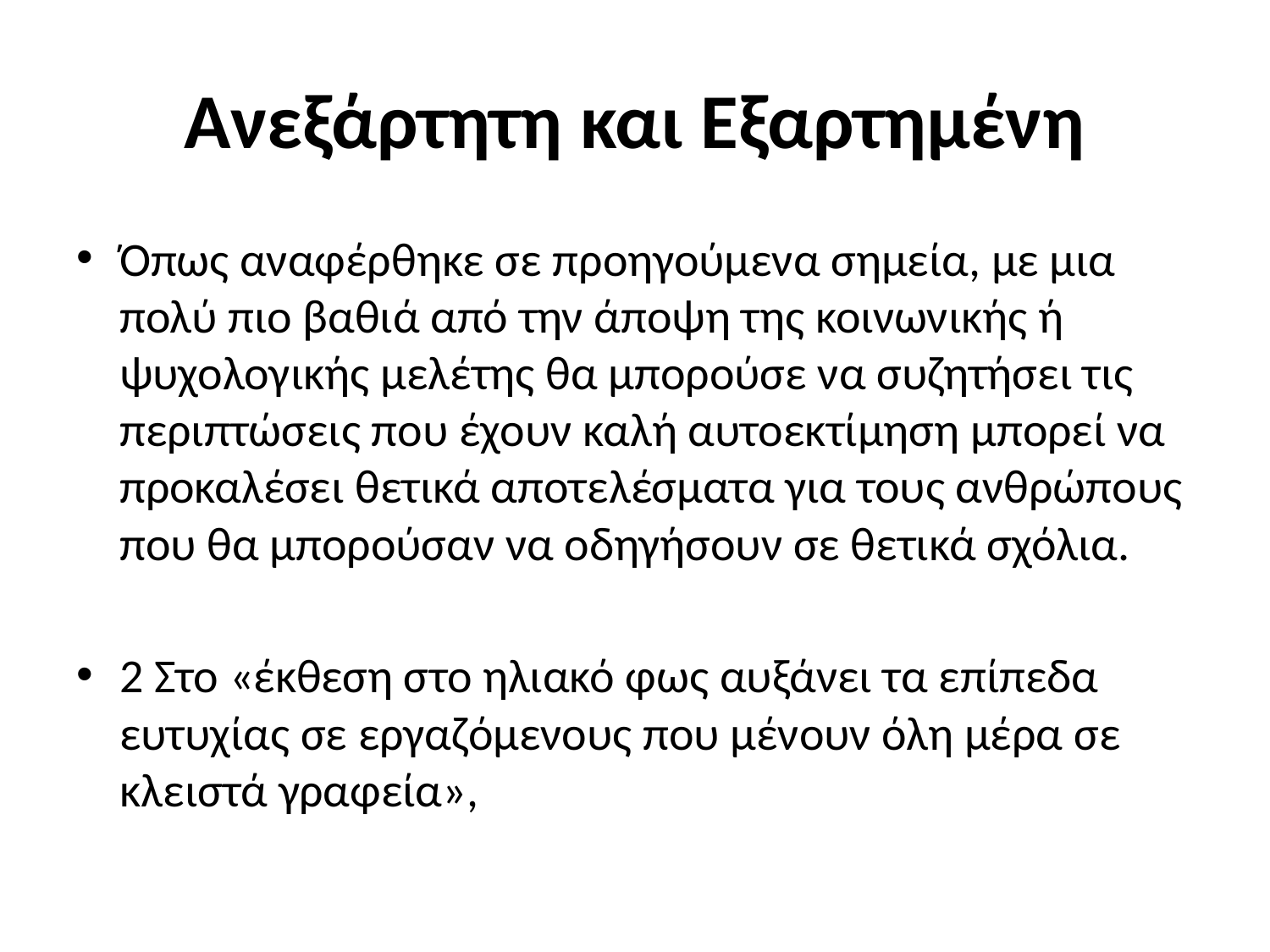

# Ανεξάρτητη και Εξαρτημένη
Όπως αναφέρθηκε σε προηγούμενα σημεία, με μια πολύ πιο βαθιά από την άποψη της κοινωνικής ή ψυχολογικής μελέτης θα μπορούσε να συζητήσει τις περιπτώσεις που έχουν καλή αυτοεκτίμηση μπορεί να προκαλέσει θετικά αποτελέσματα για τους ανθρώπους που θα μπορούσαν να οδηγήσουν σε θετικά σχόλια.

2 Στο «έκθεση στο ηλιακό φως αυξάνει τα επίπεδα ευτυχίας σε εργαζόμενους που μένουν όλη μέρα σε κλειστά γραφεία»,